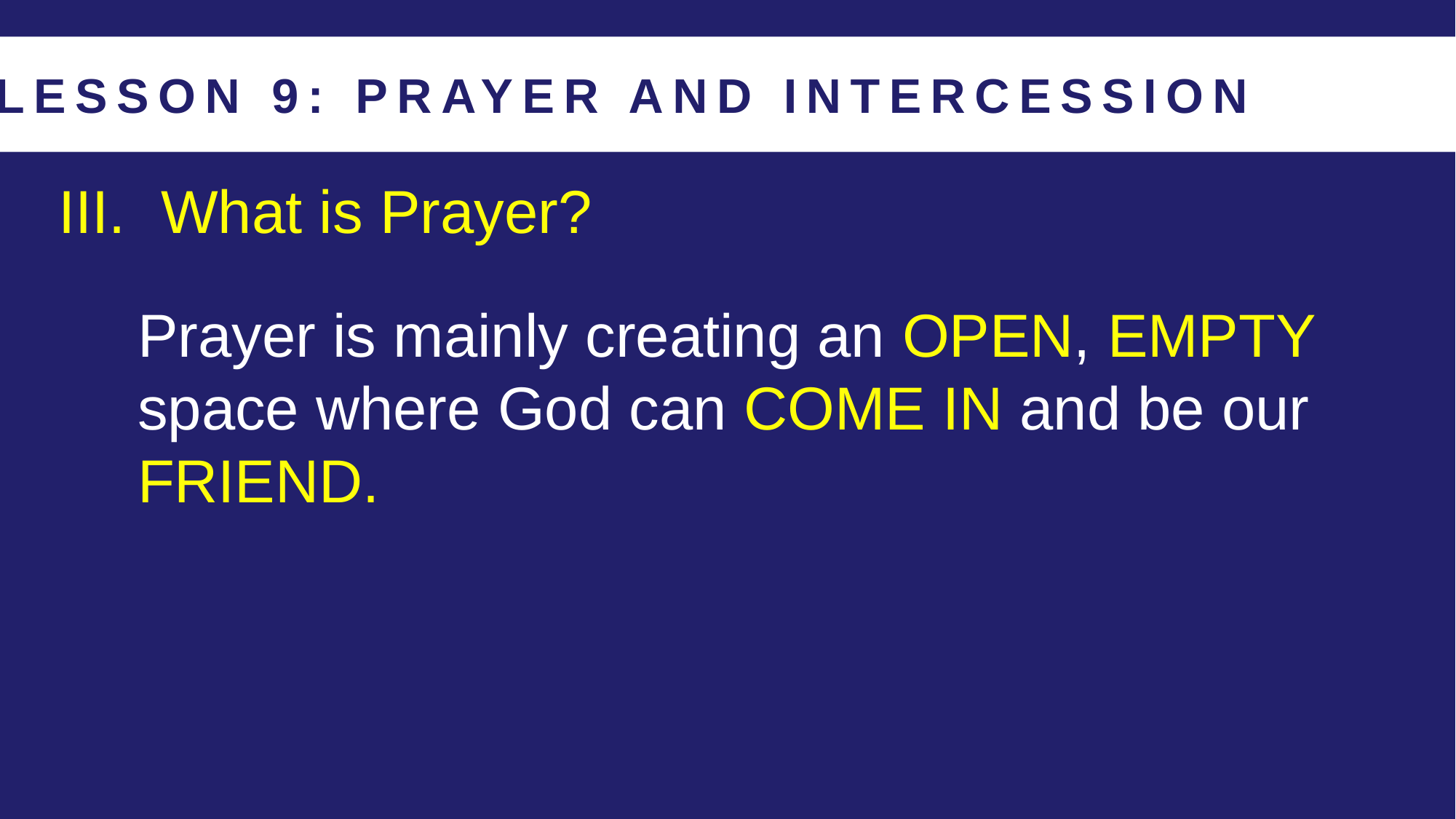

LESSON 9: PRAYER AND INTERCESSION
What is Prayer?
Prayer is mainly creating an OPEN, EMPTY space where God can COME IN and be our FRIEND.